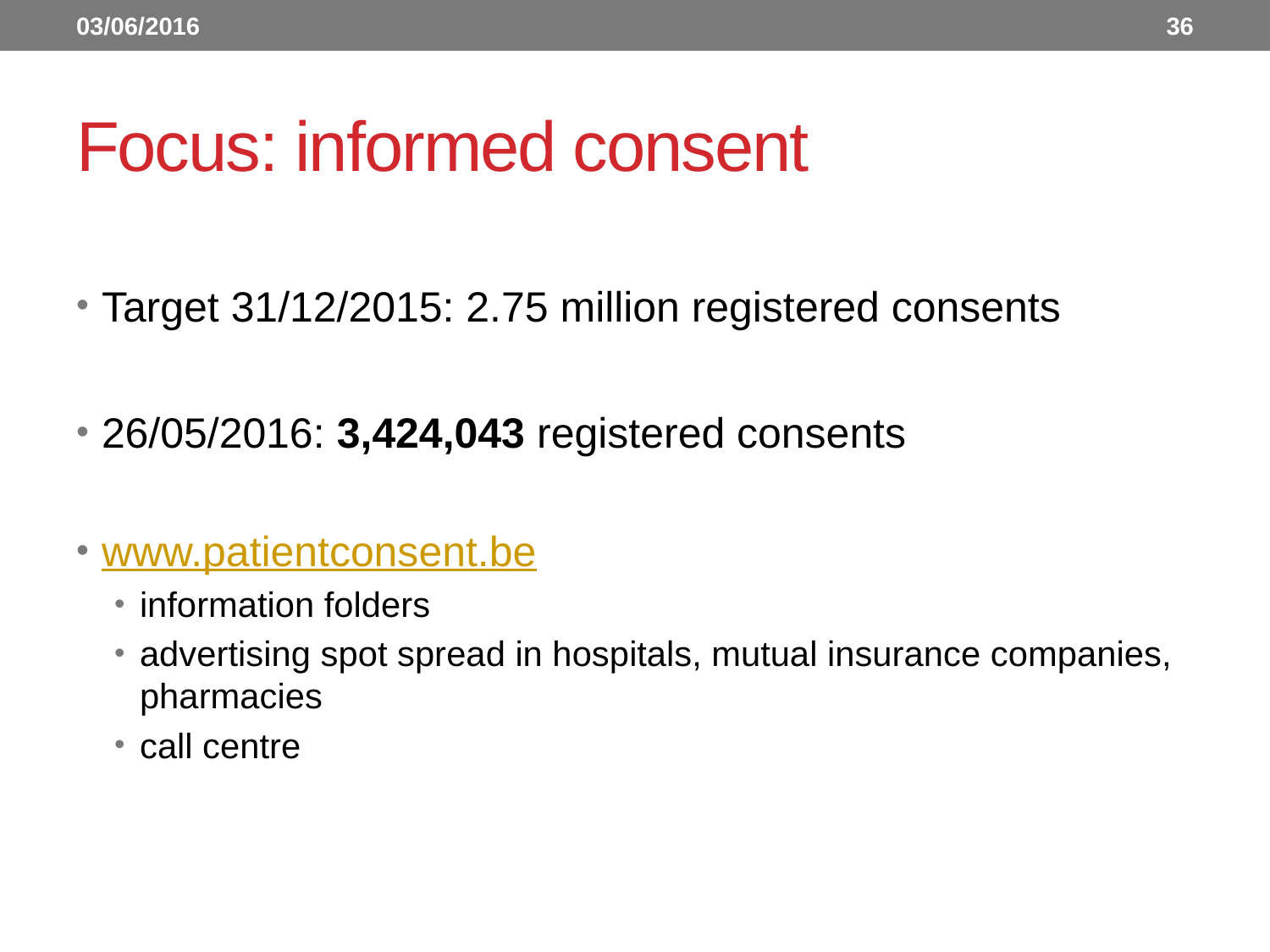

03/06/2016
36
# Focus: informed consent

Target 31/12/2015: 2.75 million registered consents

26/05/2016: 3,424,043 registered consents

www.patientconsent.be
information folders
advertising spot spread in hospitals, mutual insurance companies, pharmacies
call centre